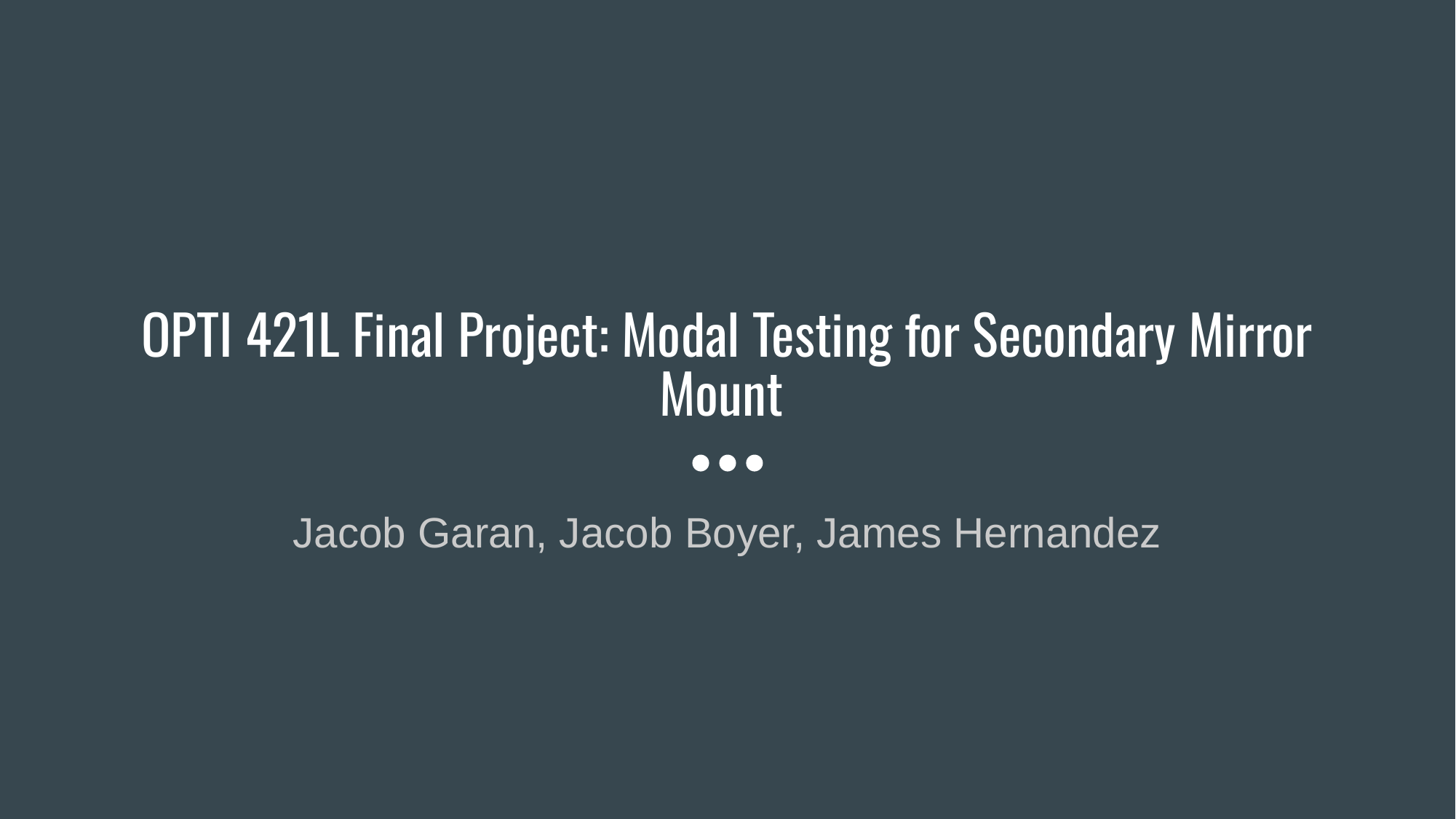

# OPTI 421L Final Project: Modal Testing for Secondary Mirror Mount
Jacob Garan, Jacob Boyer, James Hernandez